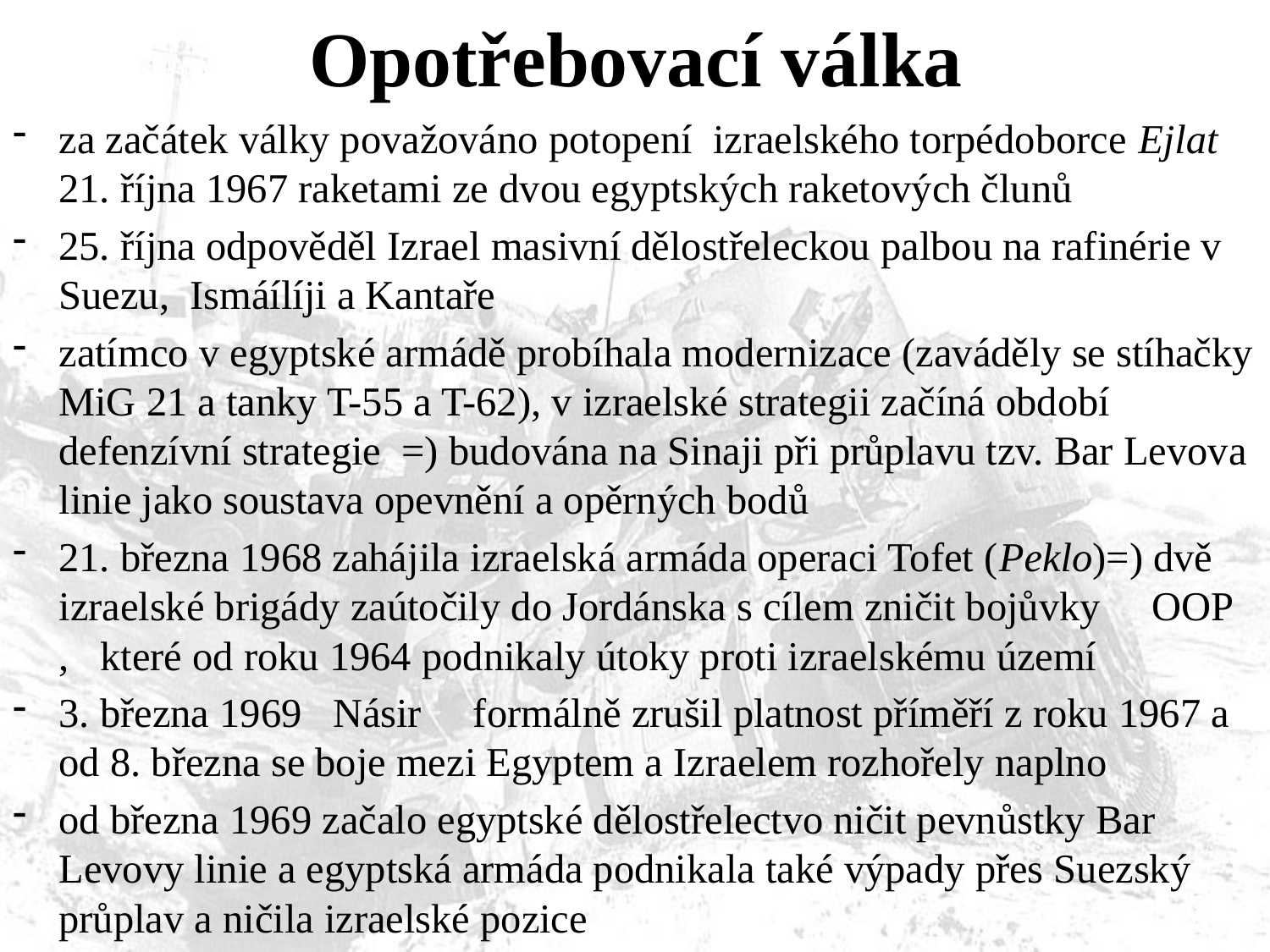

# Opotřebovací válka
za začátek války považováno potopení  izraelského torpédoborce Ejlat 21. října 1967 raketami ze dvou egyptských raketových člunů
25. října odpověděl Izrael masivní dělostřeleckou palbou na rafinérie v Suezu,  Ismáílíji a Kantaře
zatímco v egyptské armádě probíhala modernizace (zaváděly se stíhačky MiG 21 a tanky T-55 a T-62), v izraelské strategii začíná období  defenzívní strategie  =) budována na Sinaji při průplavu tzv. Bar Levova linie jako soustava opevnění a opěrných bodů
21. března 1968 zahájila izraelská armáda operaci Tofet (Peklo)=) dvě izraelské brigády zaútočily do Jordánska s cílem zničit bojůvky     OOP   ,   které od roku 1964 podnikaly útoky proti izraelskému území
3. března 1969   Násir     formálně zrušil platnost příměří z roku 1967 a od 8. března se boje mezi Egyptem a Izraelem rozhořely naplno
od března 1969 začalo egyptské dělostřelectvo ničit pevnůstky Bar Levovy linie a egyptská armáda podnikala také výpady přes Suezský průplav a ničila izraelské pozice